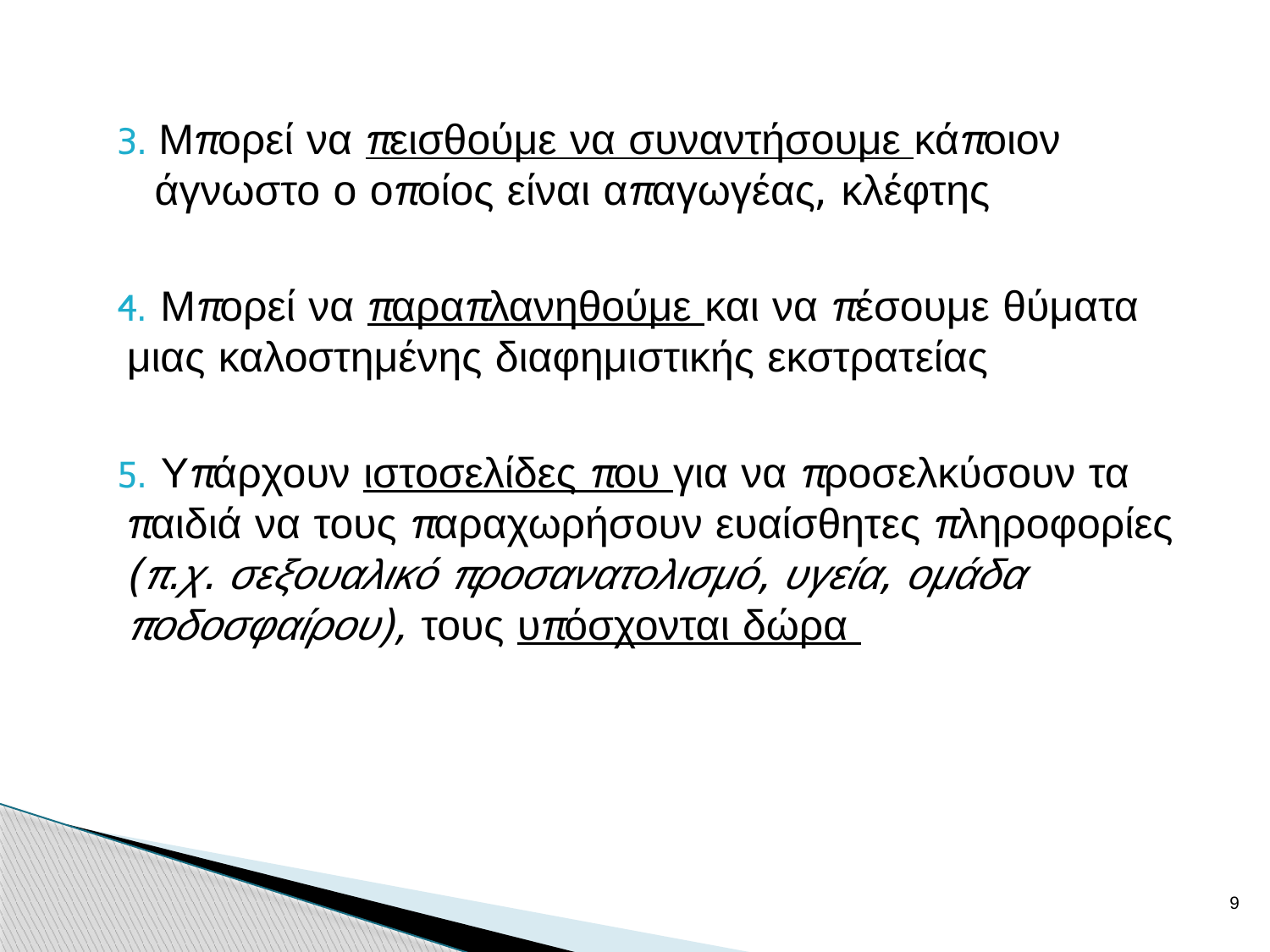

3. Μπορεί να πεισθούμε να συναντήσουμε κάποιον άγνωστο ο οποίος είναι απαγωγέας, κλέφτης

  4. Μπορεί να παραπλανηθούμε και να πέσουμε θύματα μιας καλοστημένης διαφημιστικής εκστρατείας

  5. Υπάρχουν ιστοσελίδες που για να προσελκύσουν τα παιδιά να τους παραχωρήσουν ευαίσθητες πληροφορίες (π.χ. σεξουαλικό προσανατολισμό, υγεία, ομάδα ποδοσφαίρου), τους υπόσχονται δώρα

9